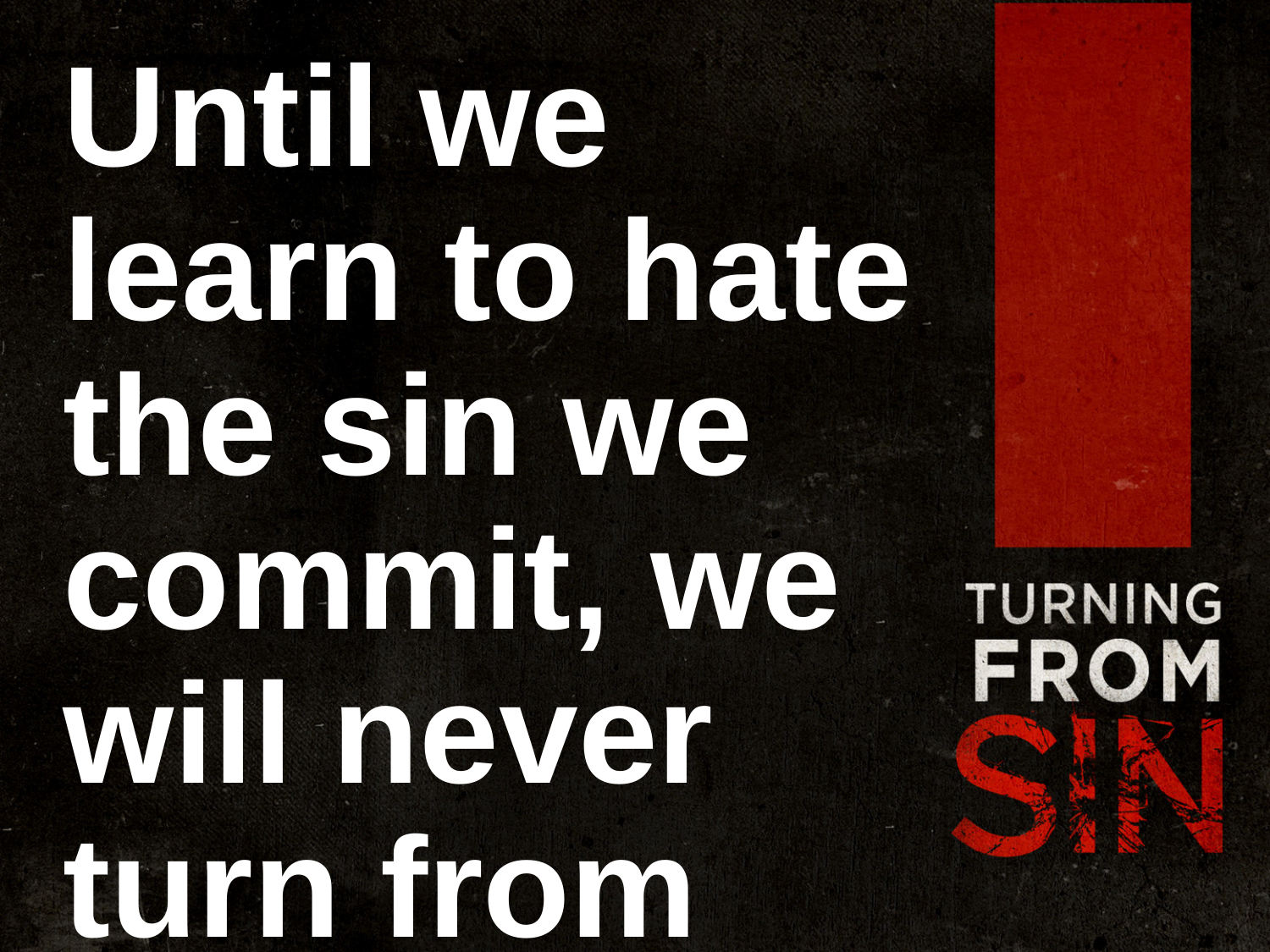

Until we learn to hate the sin we commit, we will never turn from sin.